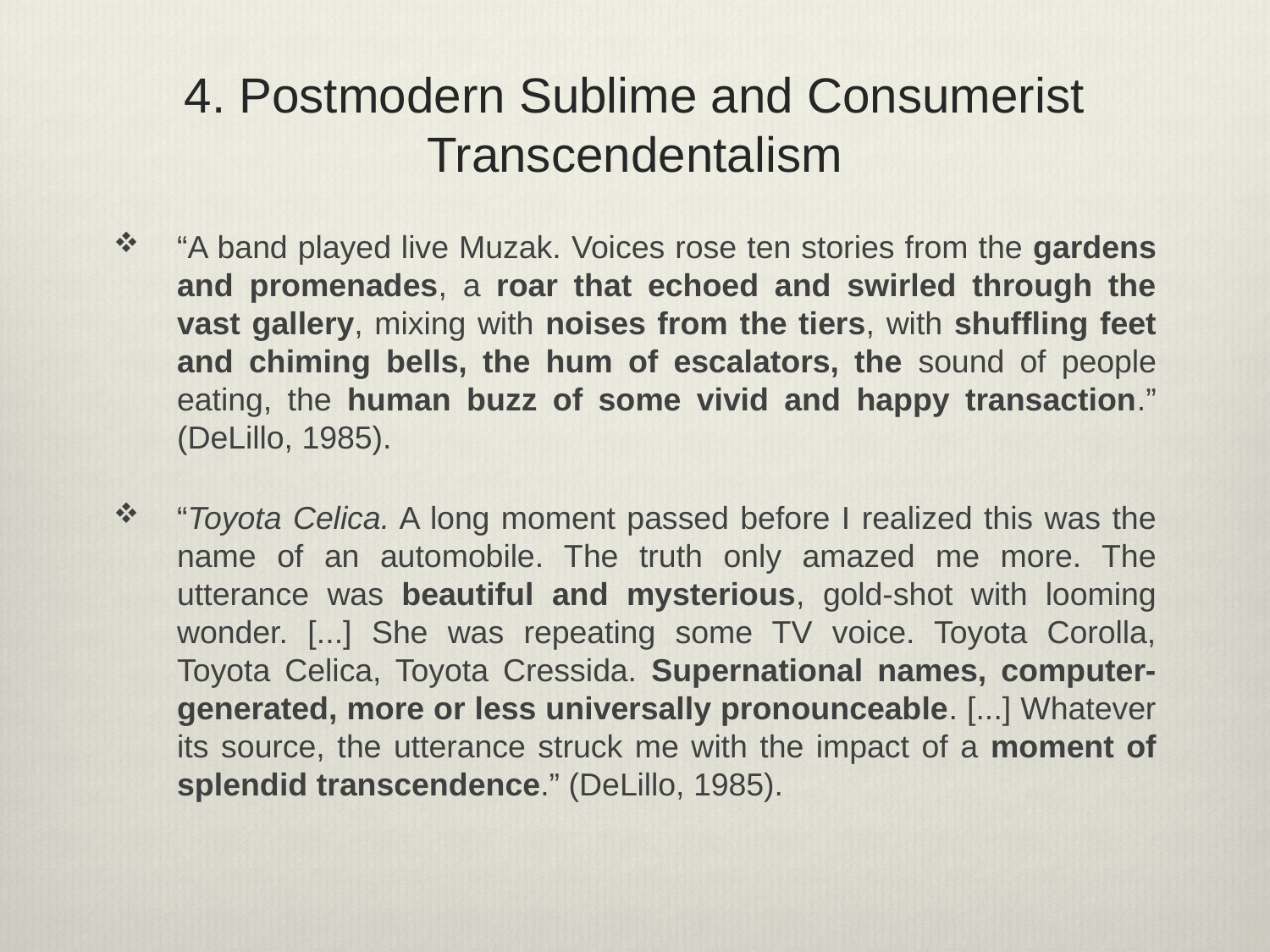

# 4. Postmodern Sublime and Consumerist Transcendentalism
“A band played live Muzak. Voices rose ten stories from the gardens and promenades, a roar that echoed and swirled through the vast gallery, mixing with noises from the tiers, with shuffling feet and chiming bells, the hum of escalators, the sound of people eating, the human buzz of some vivid and happy transaction.” (DeLillo, 1985).
“Toyota Celica. A long moment passed before I realized this was the name of an automobile. The truth only amazed me more. The utterance was beautiful and mysterious, gold-shot with looming wonder. [...] She was repeating some TV voice. Toyota Corolla, Toyota Celica, Toyota Cressida. Supernational names, computer-generated, more or less universally pronounceable. [...] Whatever its source, the utterance struck me with the impact of a moment of splendid transcendence.” (DeLillo, 1985).